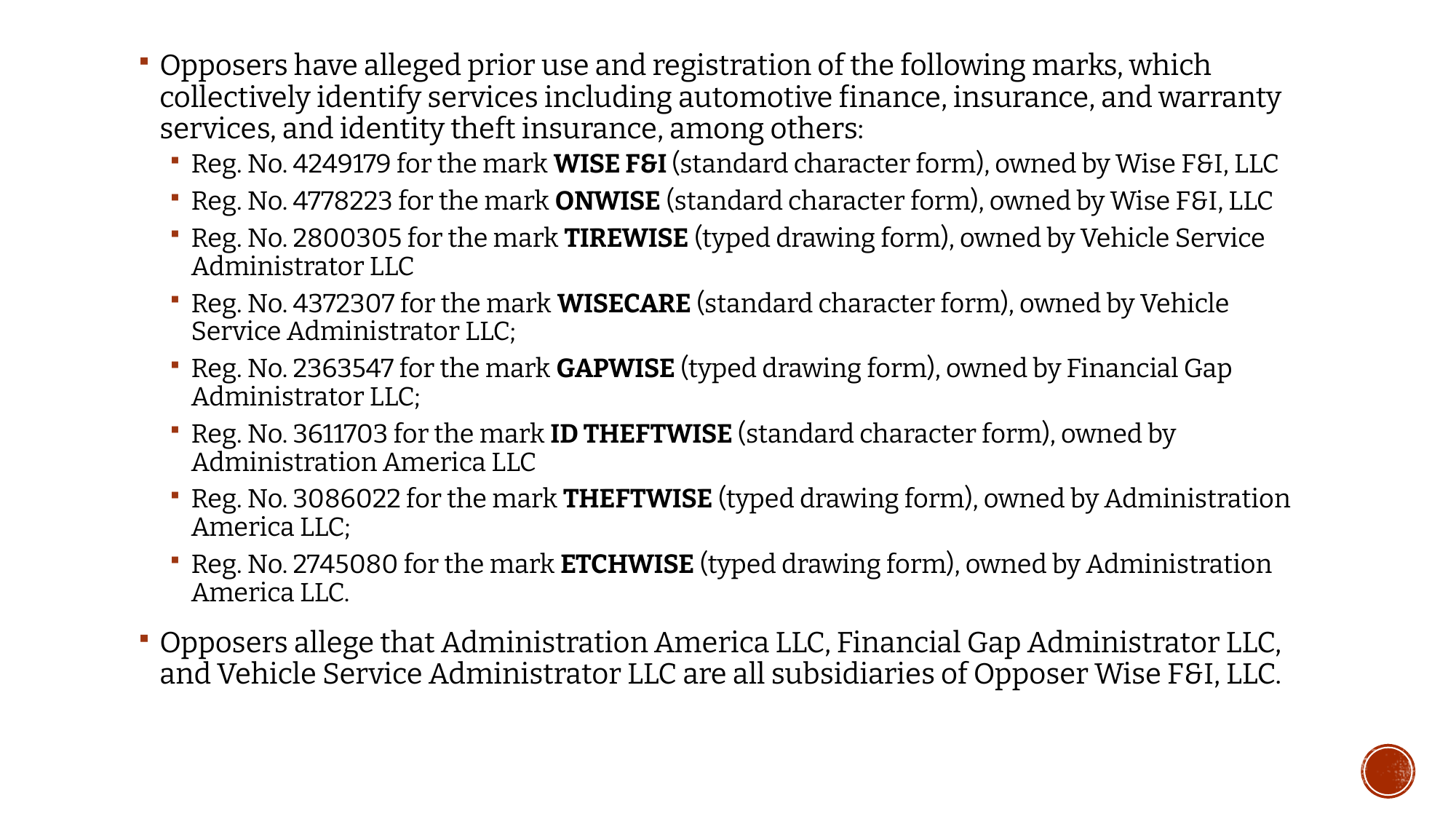

Opposers have alleged prior use and registration of the following marks, which collectively identify services including automotive finance, insurance, and warranty services, and identity theft insurance, among others:
Reg. No. 4249179 for the mark WISE F&I (standard character form), owned by Wise F&I, LLC
Reg. No. 4778223 for the mark ONWISE (standard character form), owned by Wise F&I, LLC
Reg. No. 2800305 for the mark TIREWISE (typed drawing form), owned by Vehicle Service Administrator LLC
Reg. No. 4372307 for the mark WISECARE (standard character form), owned by Vehicle Service Administrator LLC;
Reg. No. 2363547 for the mark GAPWISE (typed drawing form), owned by Financial Gap Administrator LLC;
Reg. No. 3611703 for the mark ID THEFTWISE (standard character form), owned by Administration America LLC
Reg. No. 3086022 for the mark THEFTWISE (typed drawing form), owned by Administration America LLC;
Reg. No. 2745080 for the mark ETCHWISE (typed drawing form), owned by Administration America LLC.
Opposers allege that Administration America LLC, Financial Gap Administrator LLC, and Vehicle Service Administrator LLC are all subsidiaries of Opposer Wise F&I, LLC.